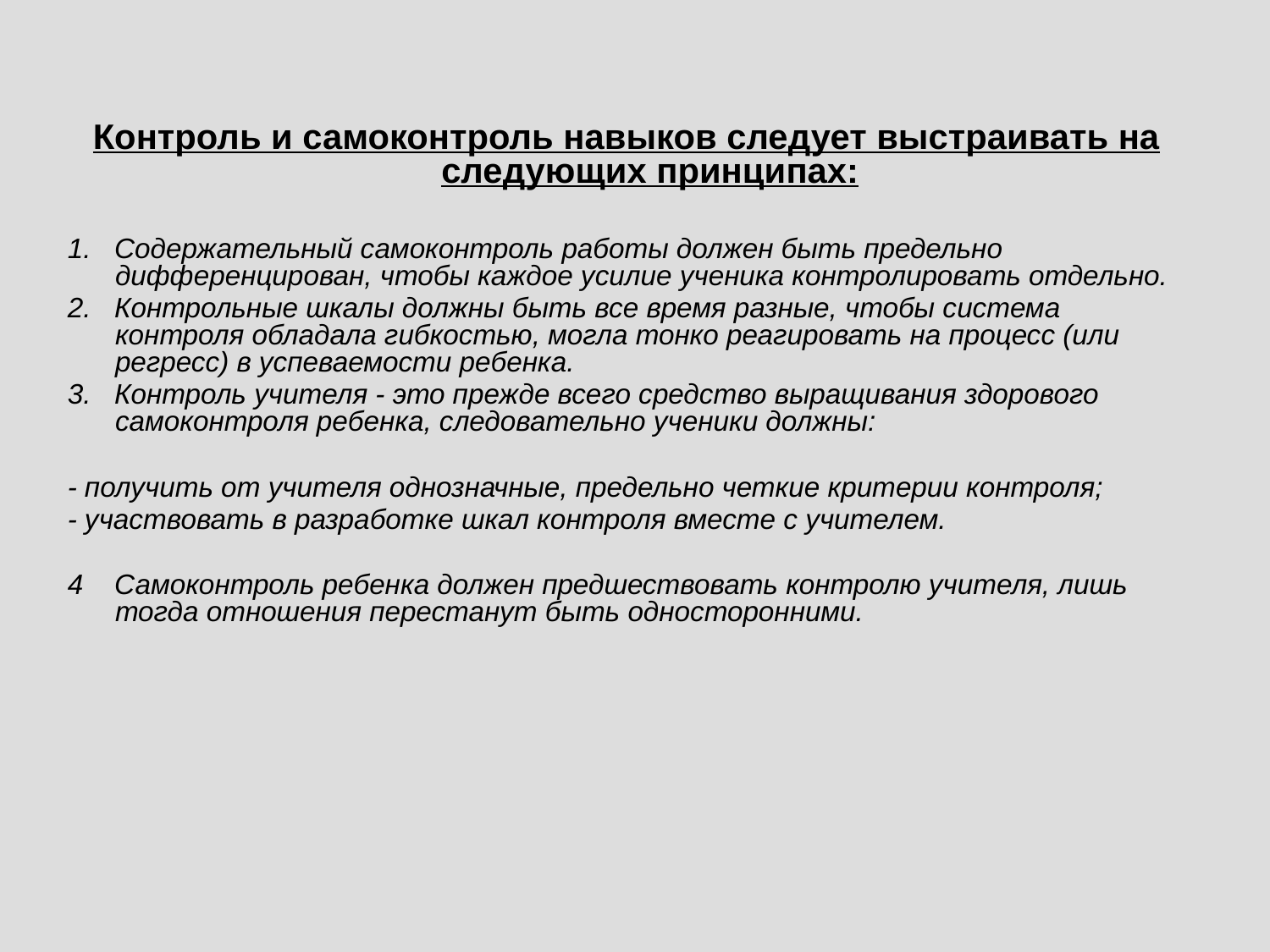

Контроль и самоконтроль навыков следует выстраивать на следующих принципах:

1.   Содержательный самоконтроль работы должен быть предельно дифференцирован, чтобы каждое усилие ученика контролировать отдельно.
2.   Контрольные шкалы должны быть все время разные, чтобы система контроля обладала гибкостью, могла тонко реагировать на процесс (или регресс) в успеваемости ребенка.
3.   Контроль учителя - это прежде всего средство выращивания здорового самоконтроля ребенка, следовательно ученики должны:

- получить от учителя однозначные, предельно четкие критерии контроля;
- участвовать в разработке шкал контроля вместе с учителем.

4    Самоконтроль ребенка должен предшествовать контролю учителя, лишь тогда отношения перестанут быть односторонними.